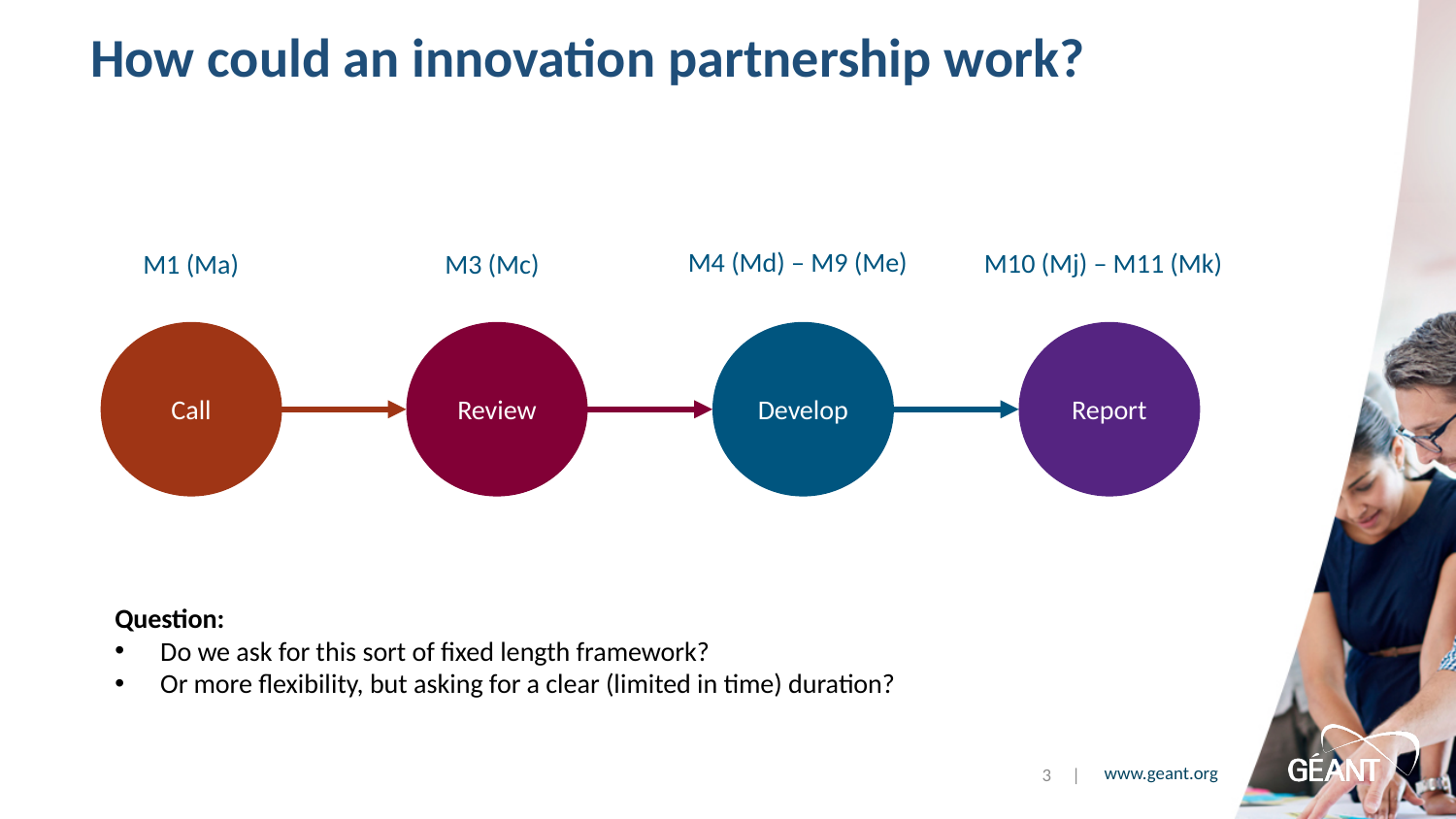

# How could an innovation partnership work?
M4 (Md) – M9 (Me)
M10 (Mj) – M11 (Mk)
M1 (Ma)
M3 (Mc)
Call
Review
Develop
Report
Question:
Do we ask for this sort of fixed length framework?
Or more flexibility, but asking for a clear (limited in time) duration?
3     |